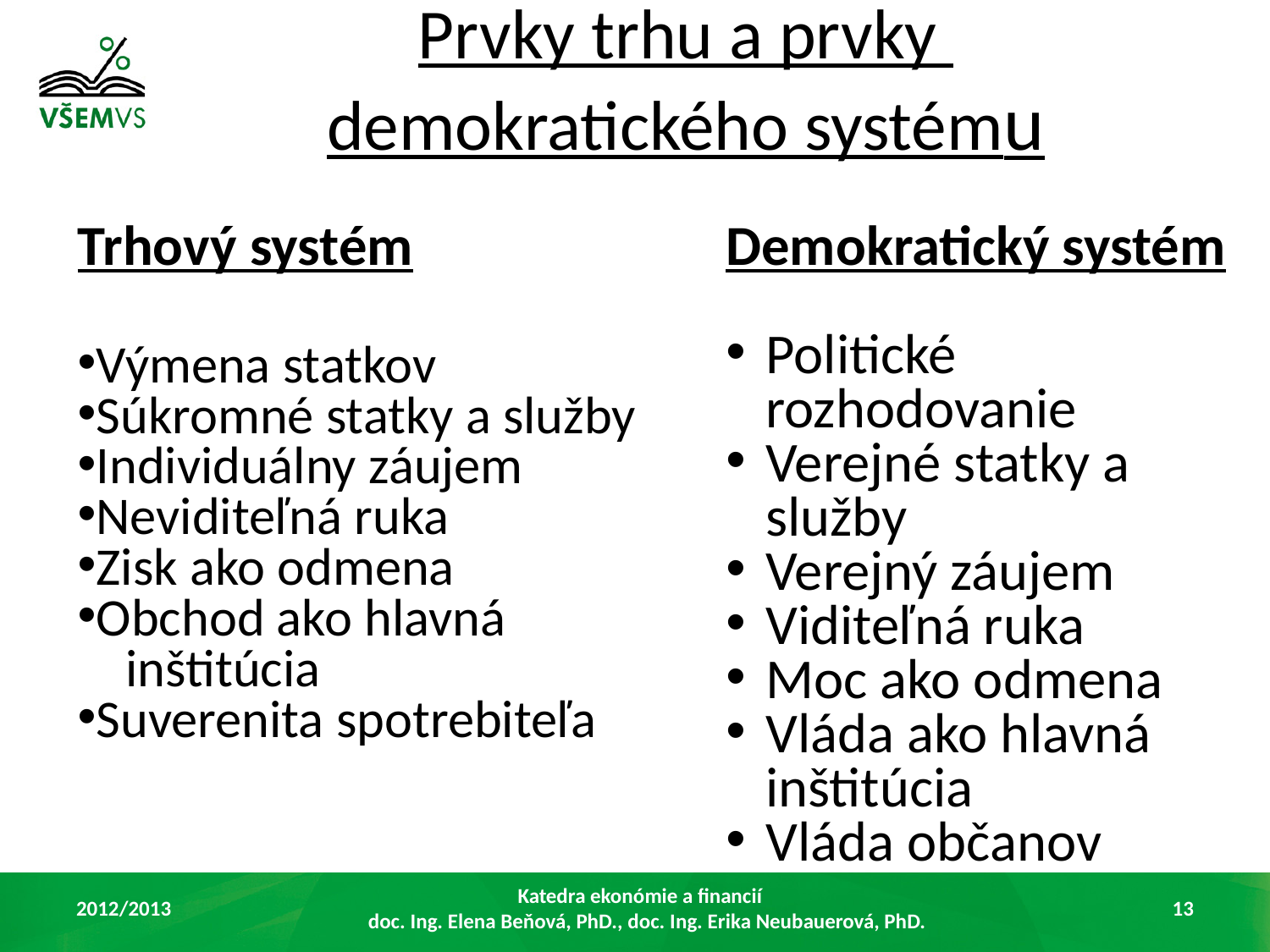

# Prvky trhu a prvky demokratického systému
Trhový systém

Výmena statkov
Súkromné statky a služby
Individuálny záujem
Neviditeľná ruka
Zisk ako odmena
Obchod ako hlavná
    inštitúcia
Suverenita spotrebiteľa

Demokratický systém

Politické rozhodovanie
Verejné statky a služby
Verejný záujem
Viditeľná ruka
Moc ako odmena
Vláda ako hlavná inštitúcia
Vláda občanov
2012/2013
Katedra ekonómie a financií
 doc. Ing. Elena Beňová, PhD., doc. Ing. Erika Neubauerová, PhD.
13